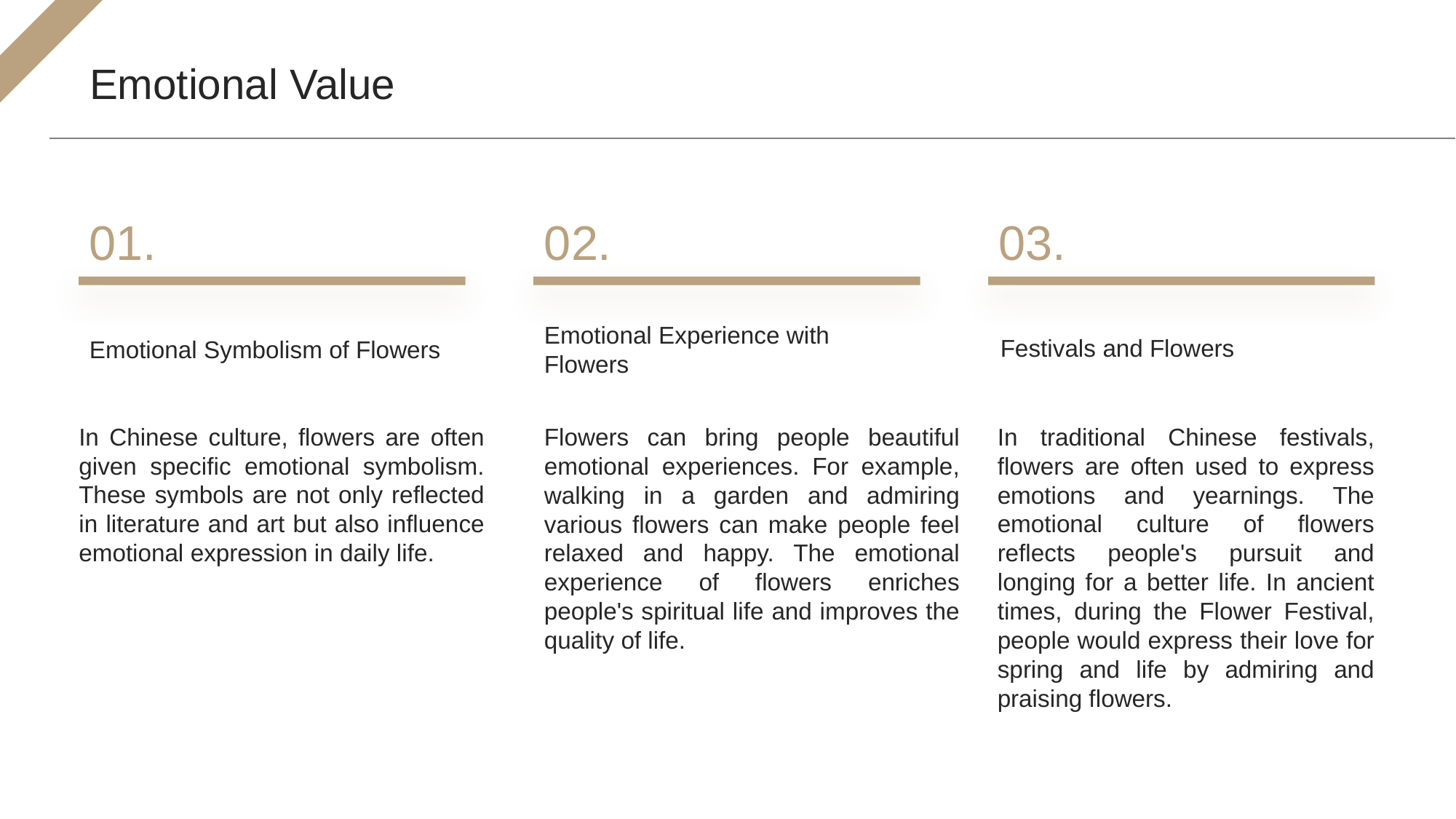

Emotional Value
01.
02.
03.

Festivals and Flowers
Emotional Symbolism of Flowers
Emotional Experience with Flowers
In Chinese culture, flowers are often given specific emotional symbolism. These symbols are not only reflected in literature and art but also influence emotional expression in daily life.
In traditional Chinese festivals, flowers are often used to express emotions and yearnings. The emotional culture of flowers reflects people's pursuit and longing for a better life. In ancient times, during the Flower Festival, people would express their love for spring and life by admiring and praising flowers.
Flowers can bring people beautiful emotional experiences. For example, walking in a garden and admiring various flowers can make people feel relaxed and happy. The emotional experience of flowers enriches people's spiritual life and improves the quality of life.